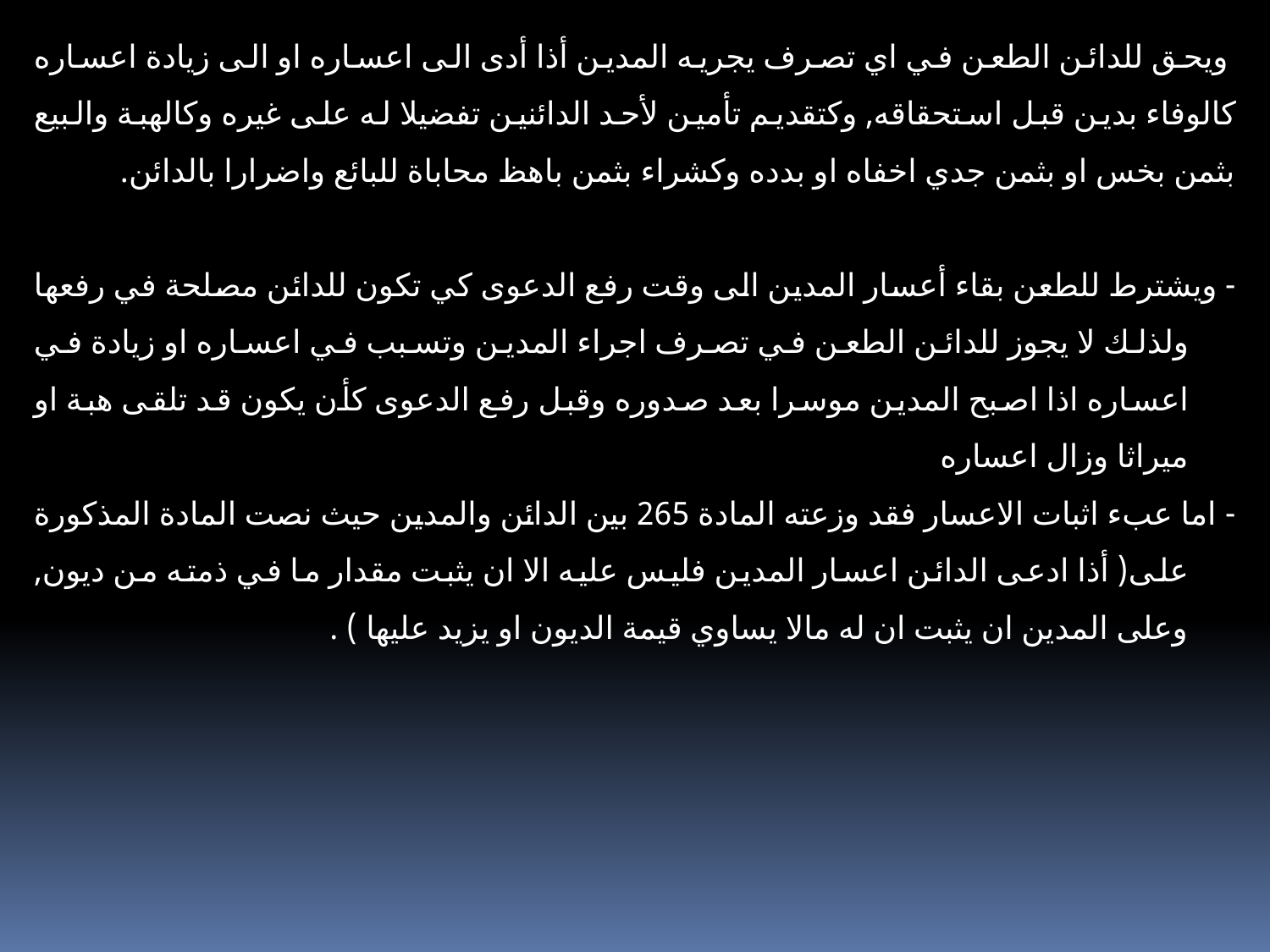

ويحق للدائن الطعن في اي تصرف يجريه المدين أذا أدى الى اعساره او الى زيادة اعساره كالوفاء بدين قبل استحقاقه, وكتقديم تأمين لأحد الدائنين تفضيلا له على غيره وكالهبة والبيع بثمن بخس او بثمن جدي اخفاه او بدده وكشراء بثمن باهظ محاباة للبائع واضرارا بالدائن.

- ويشترط للطعن بقاء أعسار المدين الى وقت رفع الدعوى كي تكون للدائن مصلحة في رفعها ولذلك لا يجوز للدائن الطعن في تصرف اجراء المدين وتسبب في اعساره او زيادة في اعساره اذا اصبح المدين موسرا بعد صدوره وقبل رفع الدعوى كأن يكون قد تلقى هبة او ميراثا وزال اعساره
- اما عبء اثبات الاعسار فقد وزعته المادة 265 بين الدائن والمدين حيث نصت المادة المذكورة على( أذا ادعى الدائن اعسار المدين فليس عليه الا ان يثبت مقدار ما في ذمته من ديون, وعلى المدين ان يثبت ان له مالا يساوي قيمة الديون او يزيد عليها ) .